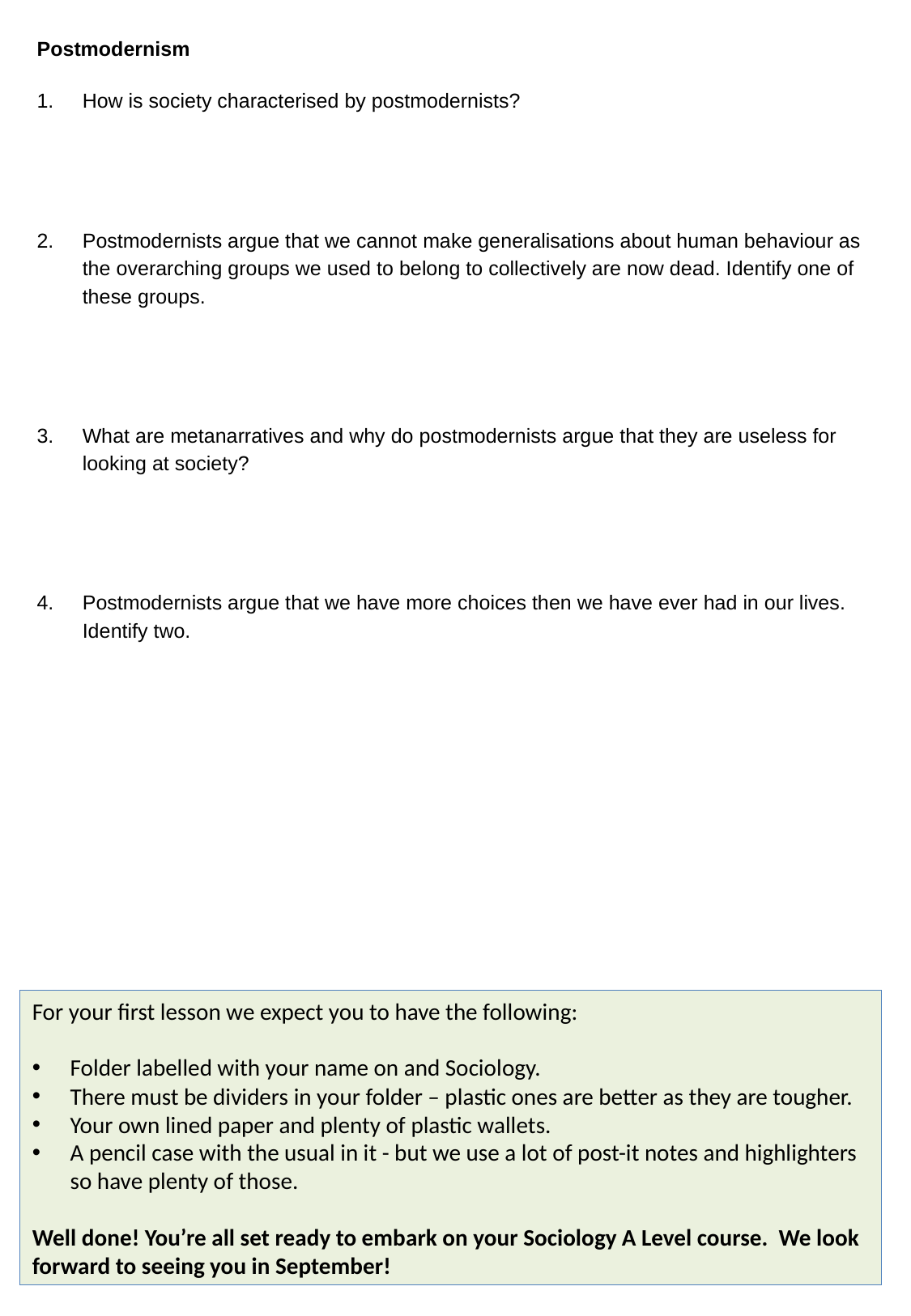

Postmodernism
How is society characterised by postmodernists?
Postmodernists argue that we cannot make generalisations about human behaviour as the overarching groups we used to belong to collectively are now dead. Identify one of these groups.
What are metanarratives and why do postmodernists argue that they are useless for looking at society?
Postmodernists argue that we have more choices then we have ever had in our lives. Identify two.
For your first lesson we expect you to have the following:
Folder labelled with your name on and Sociology.
There must be dividers in your folder – plastic ones are better as they are tougher.
Your own lined paper and plenty of plastic wallets.
A pencil case with the usual in it - but we use a lot of post-it notes and highlighters so have plenty of those.
Well done! You’re all set ready to embark on your Sociology A Level course.  We look forward to seeing you in September!